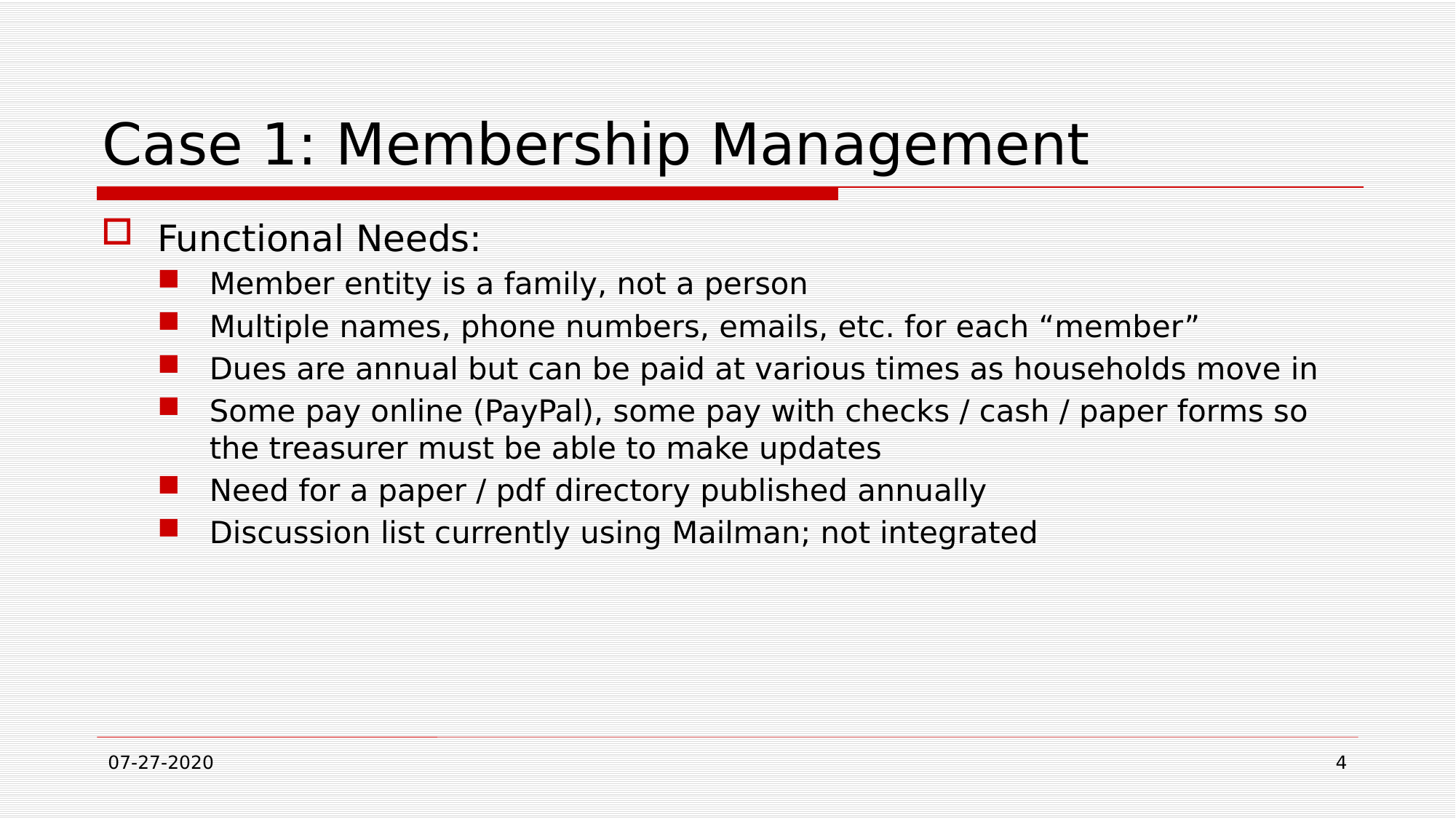

# Case 1: Membership Management
Functional Needs:
Member entity is a family, not a person
Multiple names, phone numbers, emails, etc. for each “member”
Dues are annual but can be paid at various times as households move in
Some pay online (PayPal), some pay with checks / cash / paper forms so the treasurer must be able to make updates
Need for a paper / pdf directory published annually
Discussion list currently using Mailman; not integrated
07-27-2020
4